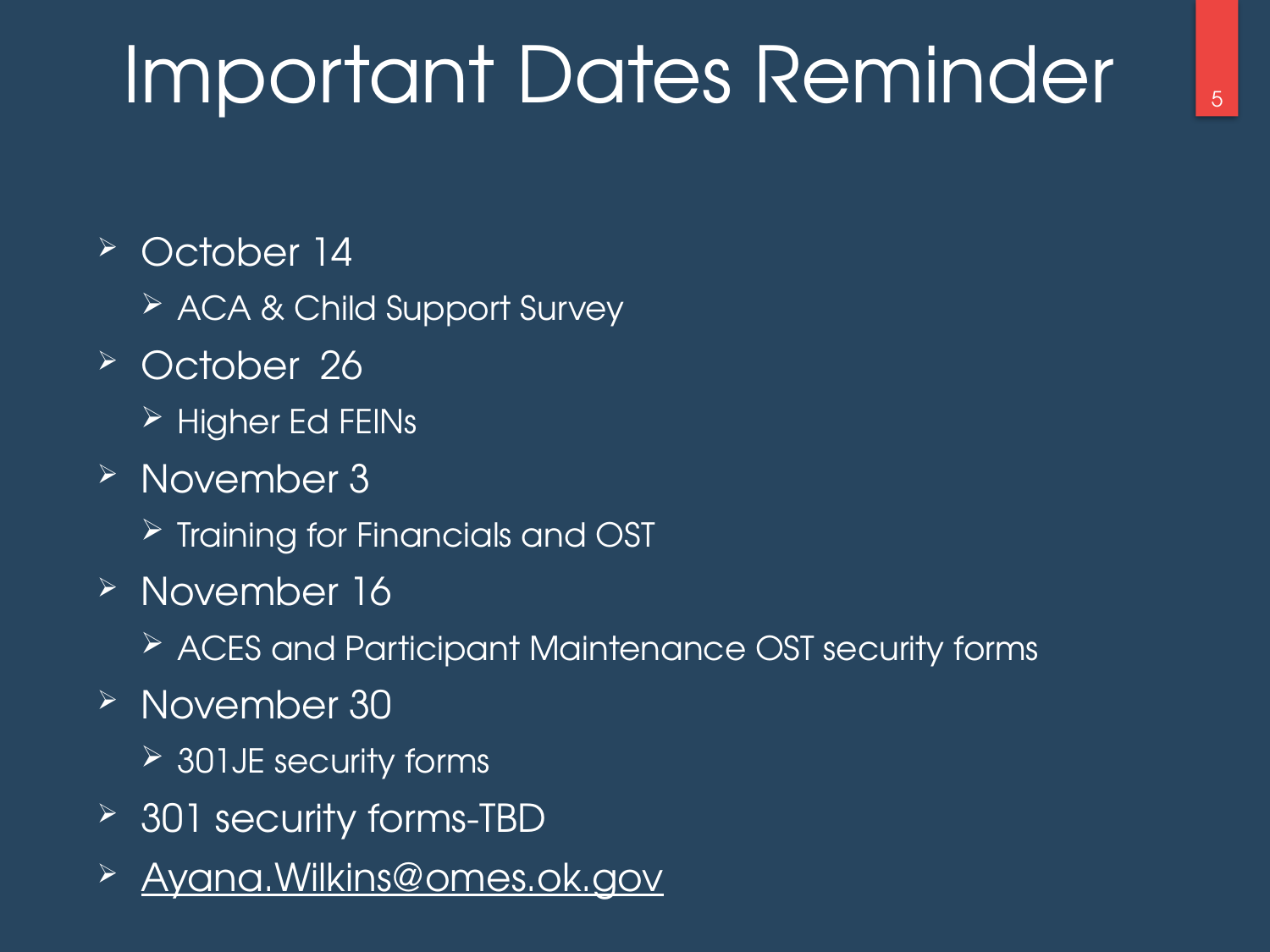

# Important Dates Reminder
5
October 14
ACA & Child Support Survey
October  26
Higher Ed FEINs
November 3
Training for Financials and OST
November 16
ACES and Participant Maintenance OST security forms
November 30
301JE security forms
301 security forms-TBD
Ayana.Wilkins@omes.ok.gov